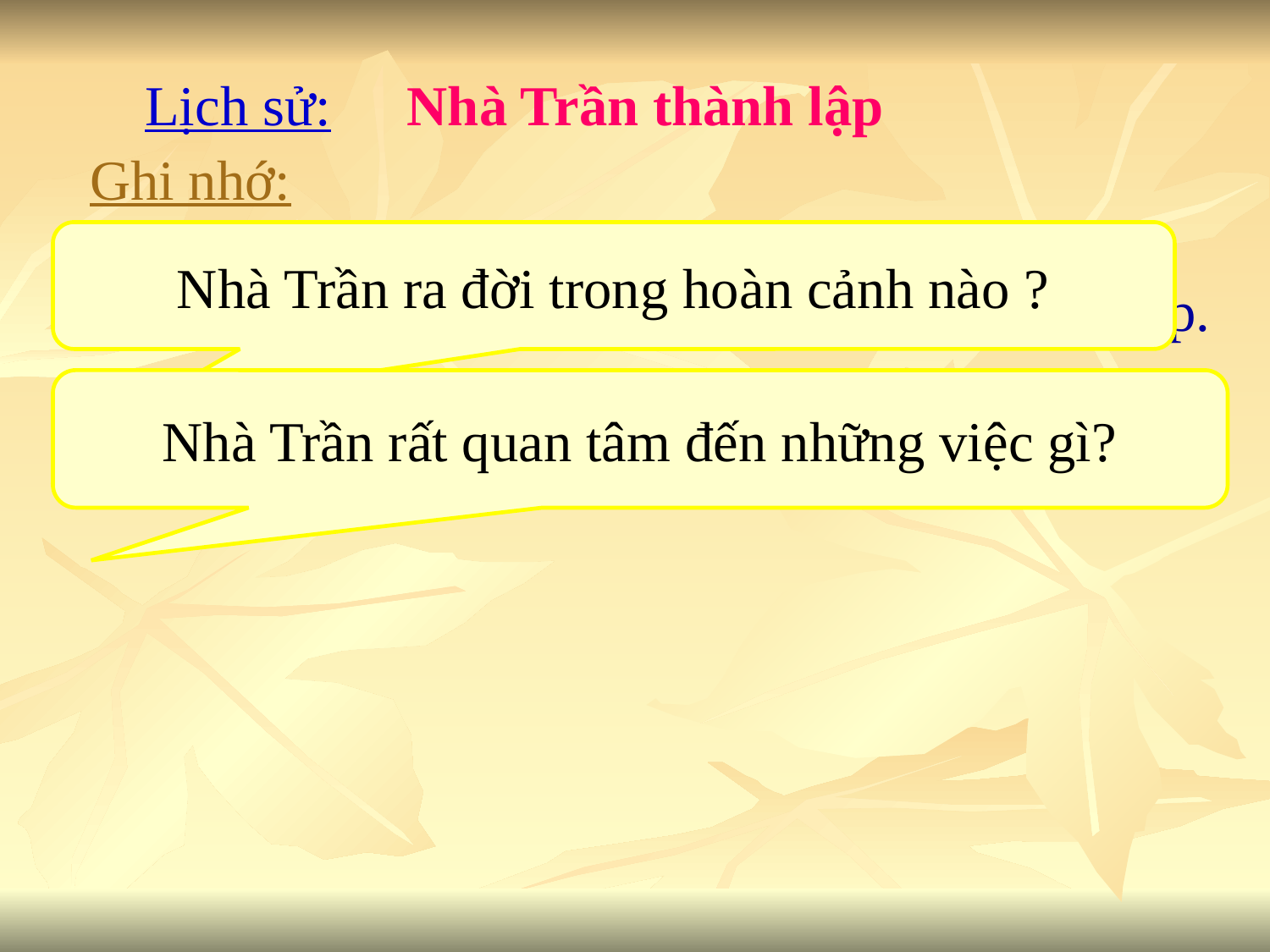

Lịch sử:
Nhà Trần thành lập
Ghi nhớ:
- Đầu năm 1226, Lý Chiêu Hoàng nhường ngôi cho chồng là Trần Cảnh, nhà Trần được thành lập.
Nhà Trần ra đời trong hoàn cảnh nào ?
- Nhà Trần rất quan tâm đến việc phát triển nông nghiệp và phòng thủ đất nước.
Nhà Trần rất quan tâm đến những việc gì?